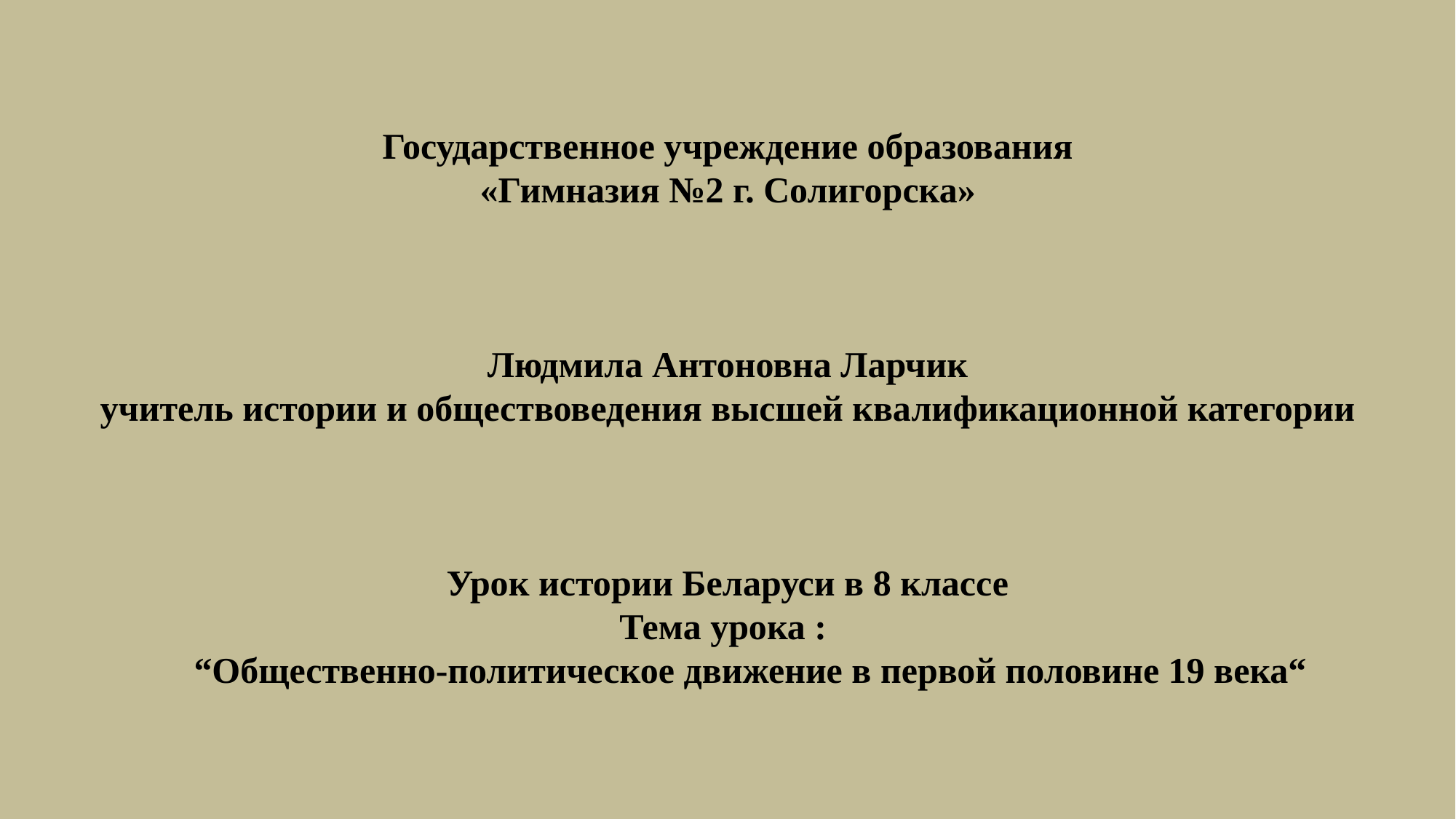

Государственное учреждение образования
«Гимназия №2 г. Солигорска»

Людмила Антоновна Ларчик
учитель истории и обществоведения высшей квалификационной категории

Урок истории Беларуси в 8 классе
Тема урока :
     “Общественно-политическое движение в первой половине 19 века“